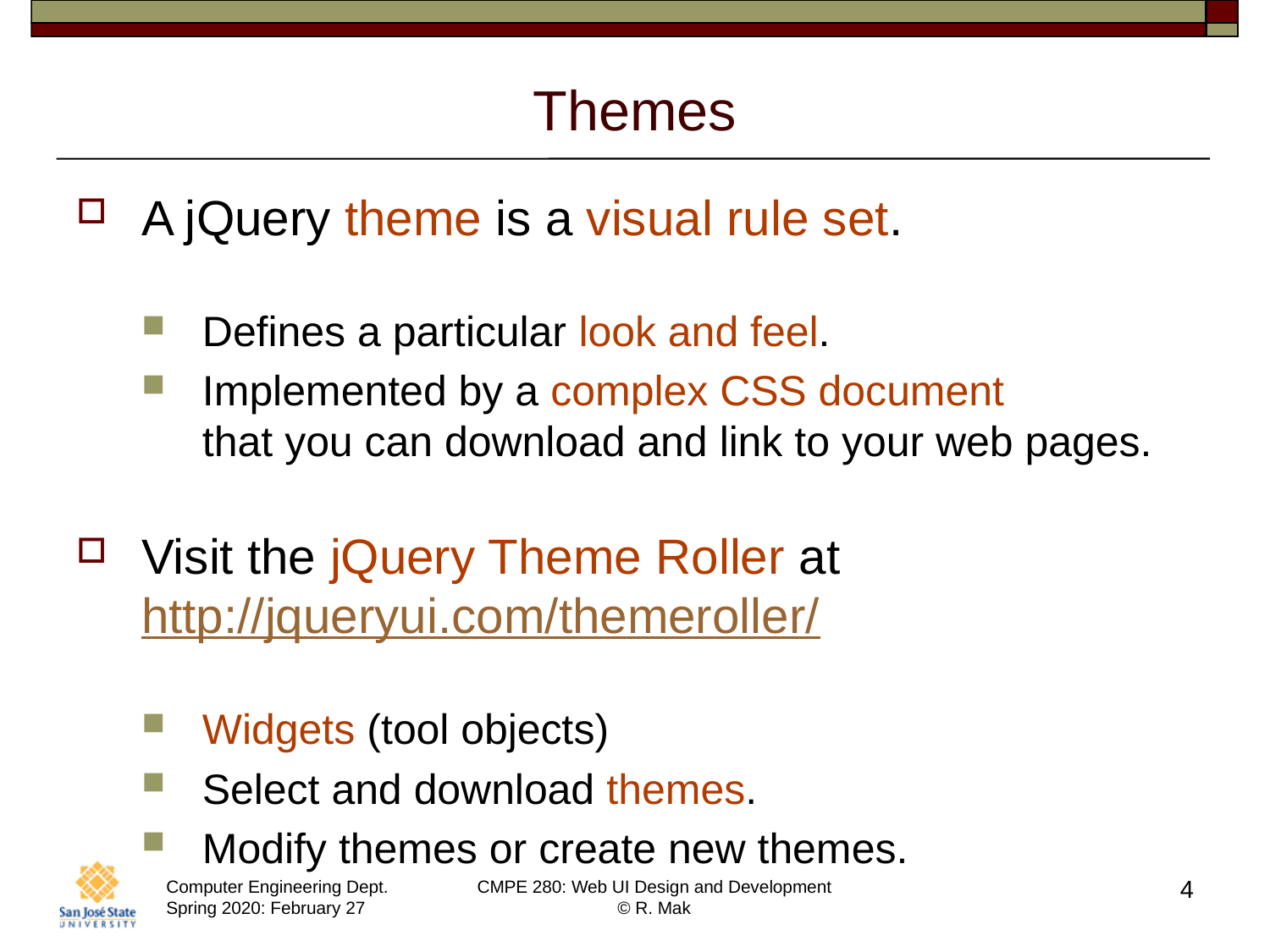

# Themes
A jQuery theme is a visual rule set.

Defines a particular look and feel.
Implemented by a complex CSS document
that you can download and link to your web pages.

Visit the jQuery Theme Roller at
http://jqueryui.com/themeroller/

Widgets (tool objects)
Select and download themes.
Modify themes or create new themes.
4